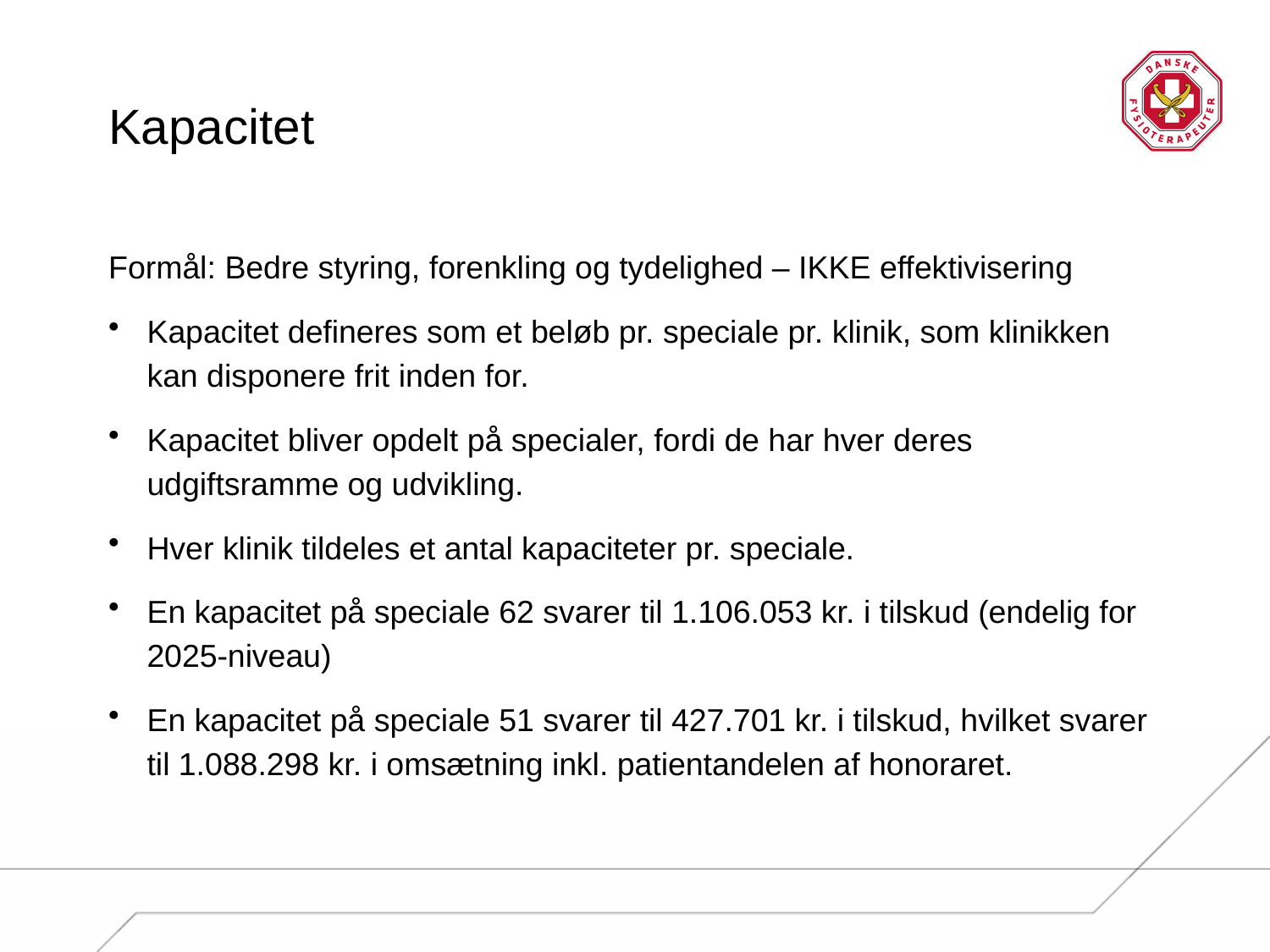

# Kapacitet
Formål: Bedre styring, forenkling og tydelighed – IKKE effektivisering
Kapacitet defineres som et beløb pr. speciale pr. klinik, som klinikken kan disponere frit inden for.
Kapacitet bliver opdelt på specialer, fordi de har hver deres udgiftsramme og udvikling.
Hver klinik tildeles et antal kapaciteter pr. speciale.
En kapacitet på speciale 62 svarer til 1.106.053 kr. i tilskud (endelig for 2025-niveau)
En kapacitet på speciale 51 svarer til 427.701 kr. i tilskud, hvilket svarer til 1.088.298 kr. i omsætning inkl. patientandelen af honoraret.